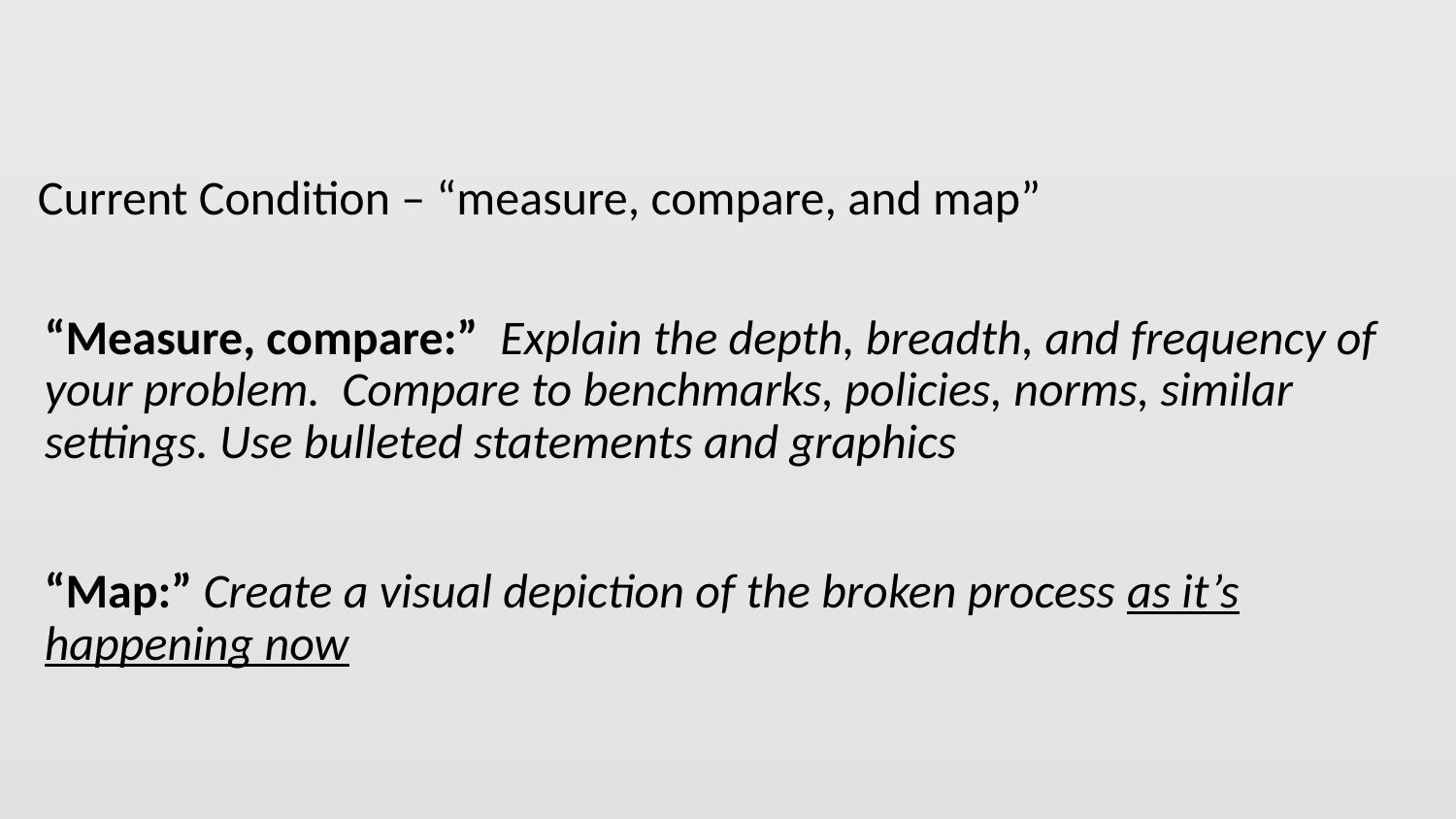

# Current Condition – “measure, compare, and map”
“Measure, compare:”  Explain the depth, breadth, and frequency of your problem.  Compare to benchmarks, policies, norms, similar settings. Use bulleted statements and graphics

“Map:” Create a visual depiction of the broken process as it’s happening now